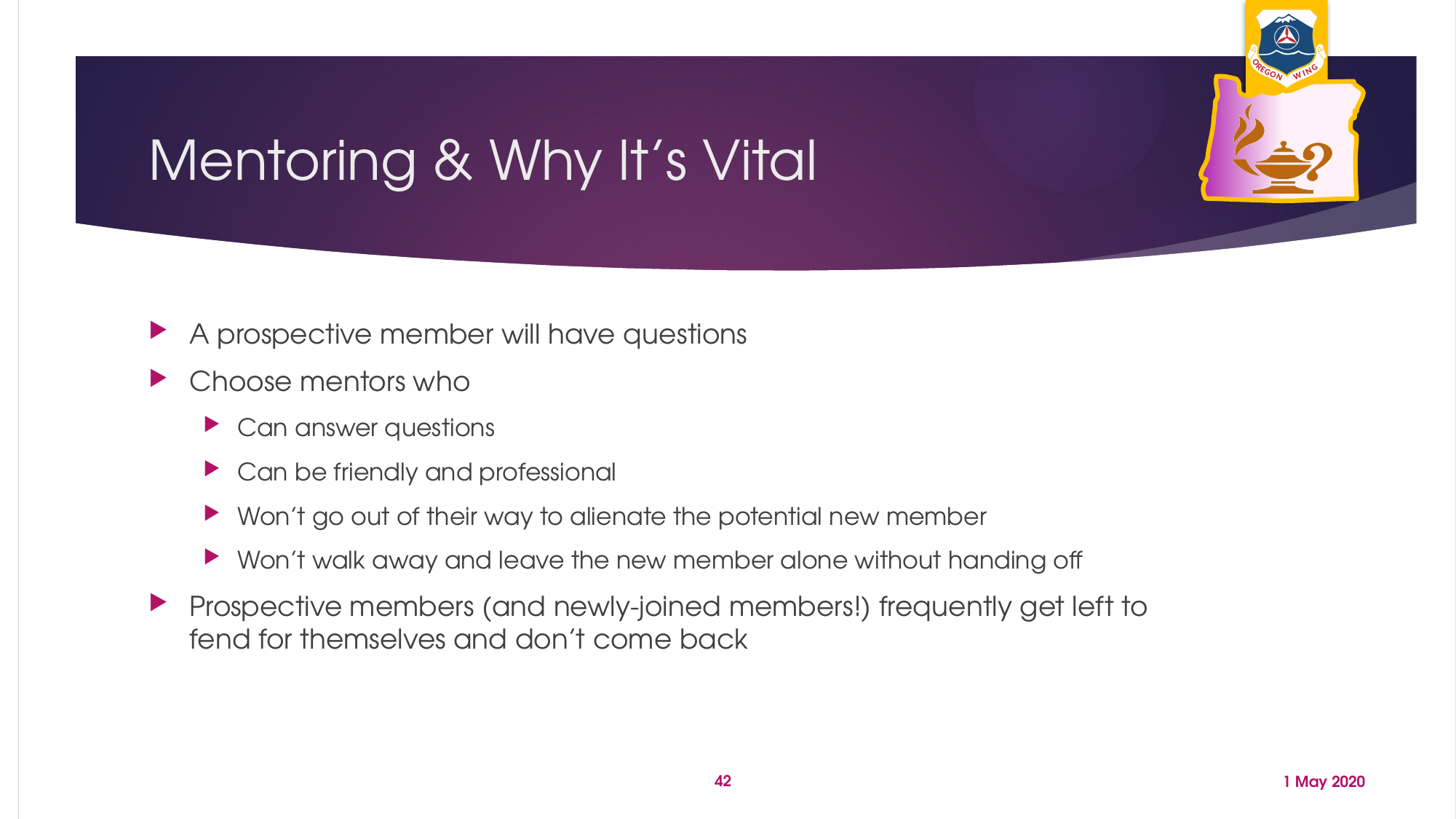

# Mentoring & Why It’s Vital
A prospective member will have questions
Choose mentors who
Can answer questions
Can be friendly and professional
Won’t go out of their way to alienate the potential new member
Won’t walk away and leave the new member alone without handing off
Prospective members (and newly-joined members!) frequently get left to fend for themselves and don’t come back